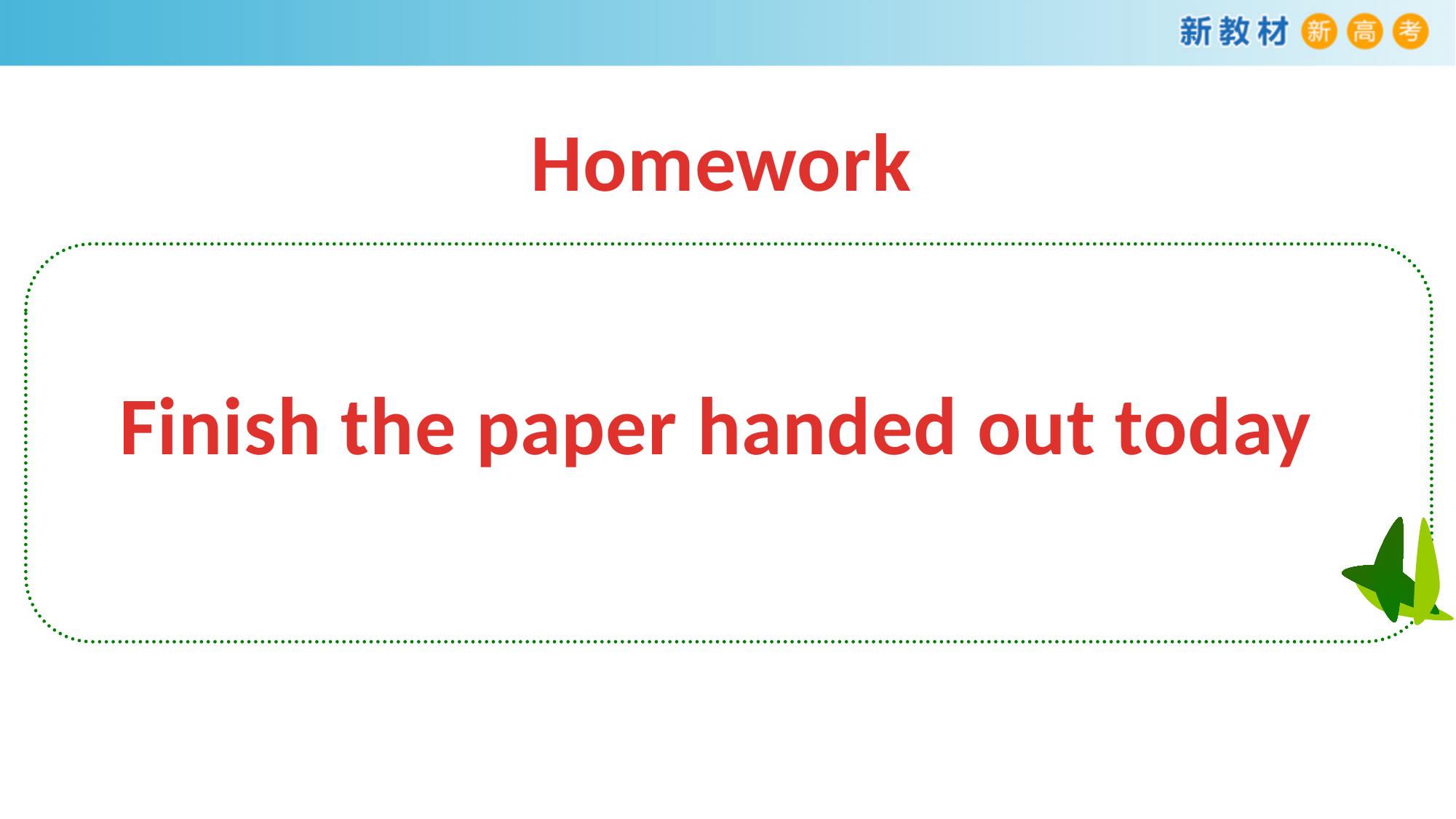

Homework

Finish the paper handed out today